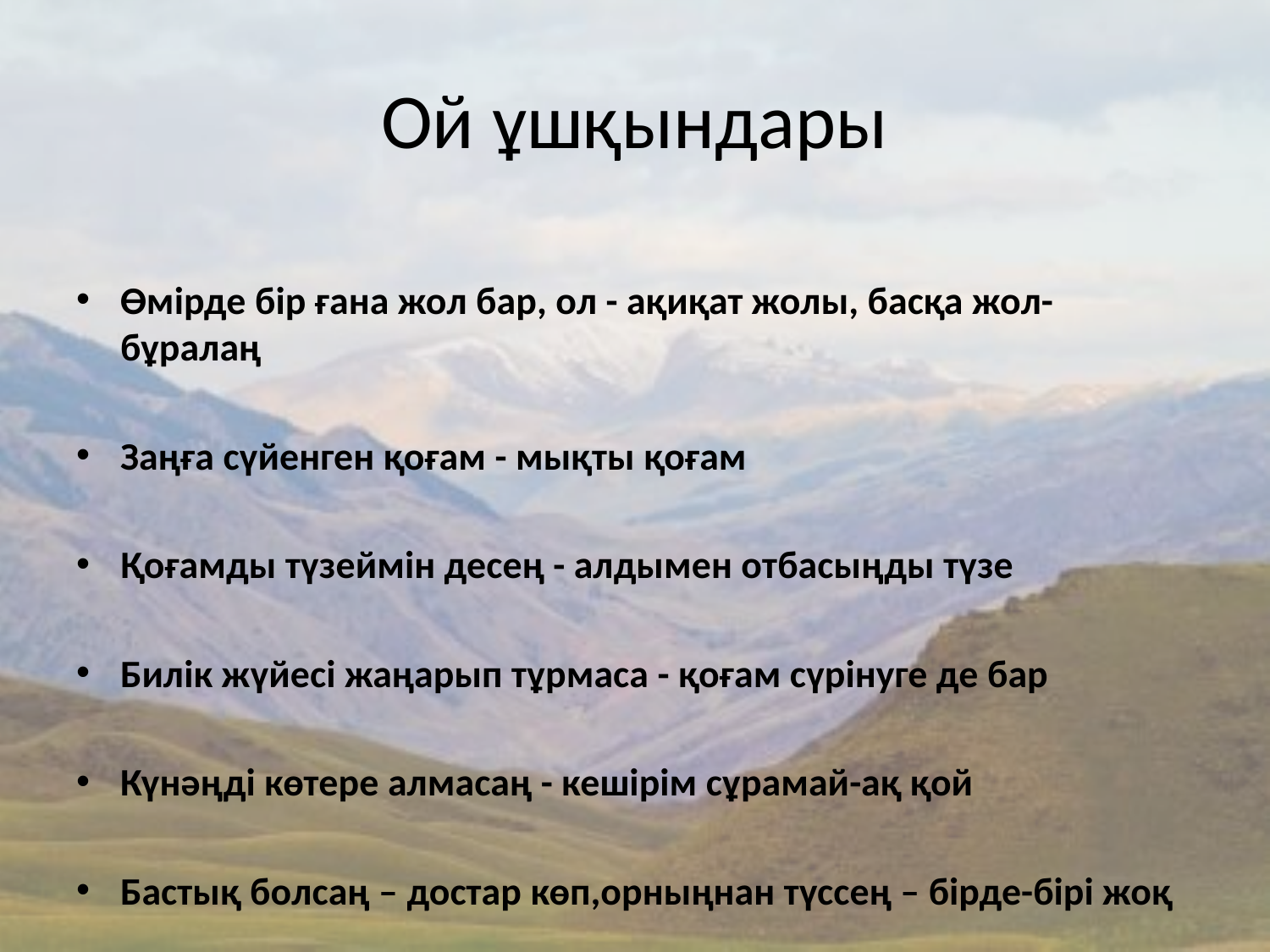

# Ой ұшқындары

Өмірде бір ғана жол бар, ол - ақиқат жолы, басқа жол- бұралаң

Заңға сүйенген қоғам - мықты қоғам

Қоғамды түзеймін десең - алдымен отбасыңды түзе

Билік жүйесі жаңарып тұрмаса - қоғам сүрінуге де бар

Күнәңді көтере алмасаң - кешірім сұрамай-ақ қой

Бастық болсаң – достар көп,орныңнан түссең – бірде-бірі жоқ